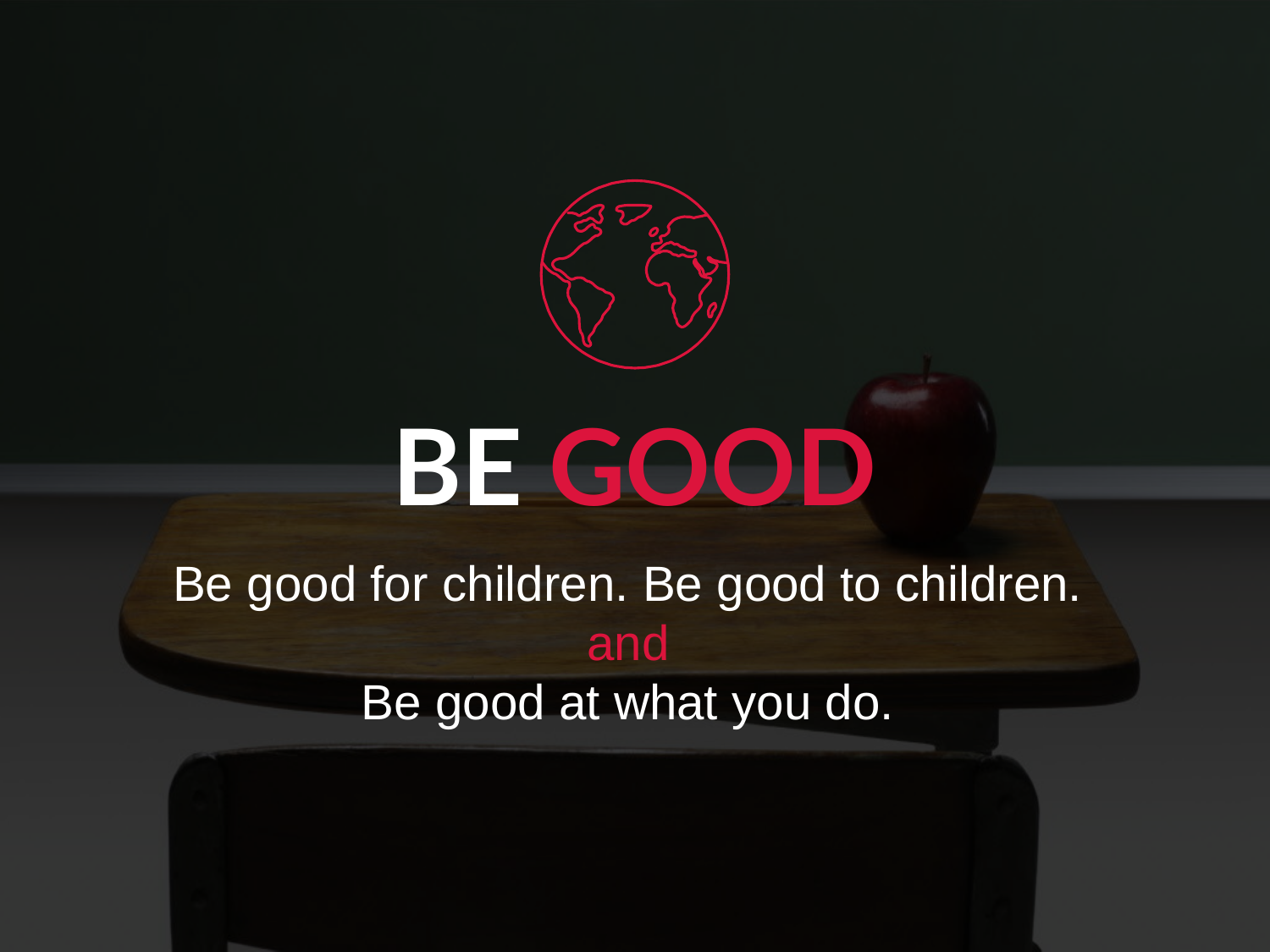

BE GOOD
Be good for children. Be good to children.
and
Be good at what you do.